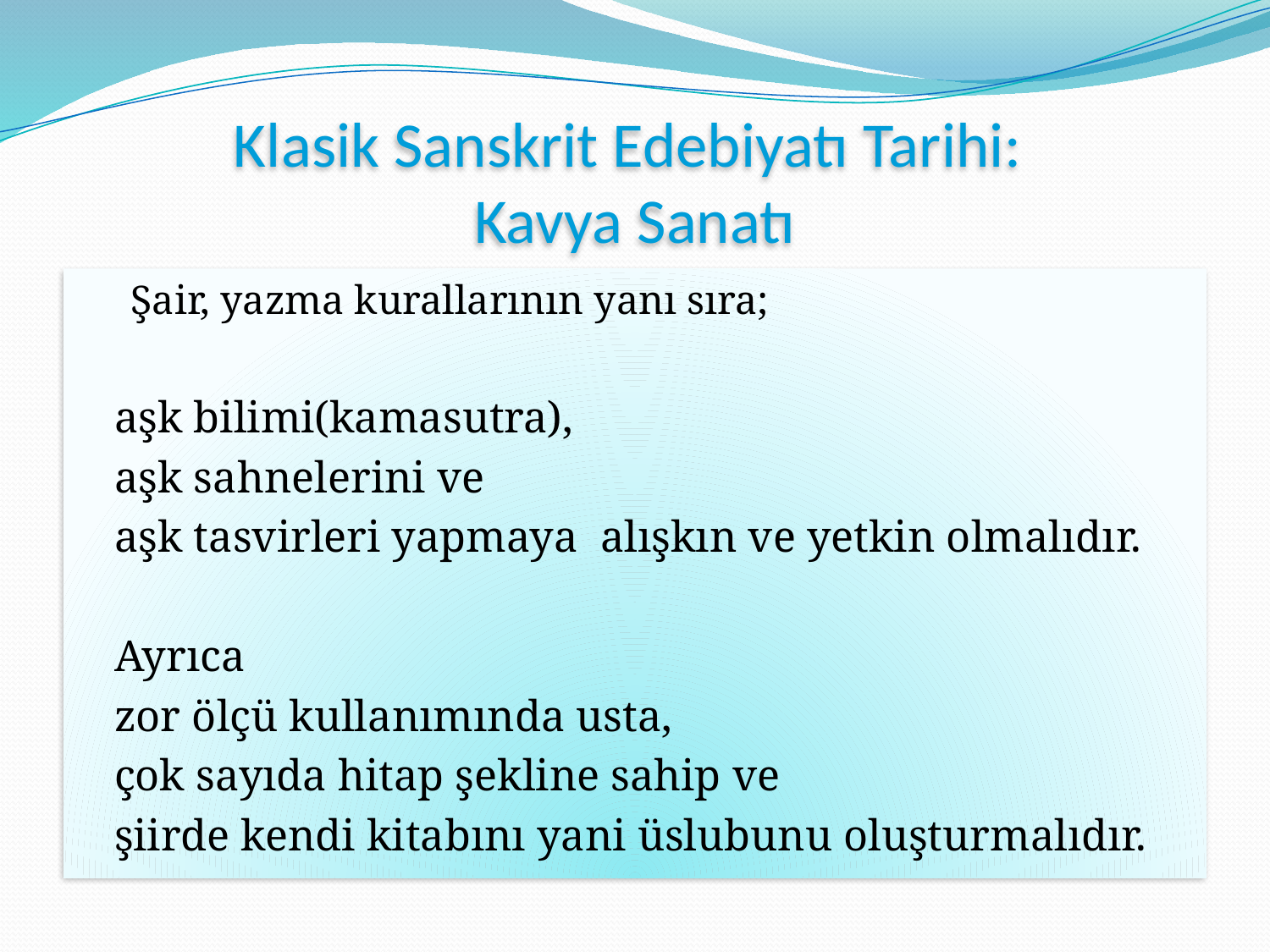

# Klasik Sanskrit Edebiyatı Tarihi: Kavya Sanatı
Şair, yazma kurallarının yanı sıra;

		aşk bilimi(kamasutra),
		aşk sahnelerini ve
		aşk tasvirleri yapmaya  alışkın ve yetkin olmalıdır.

	Ayrıca
		zor ölçü kullanımında usta,
		çok sayıda hitap şekline sahip ve
		şiirde kendi kitabını yani üslubunu oluşturmalıdır.